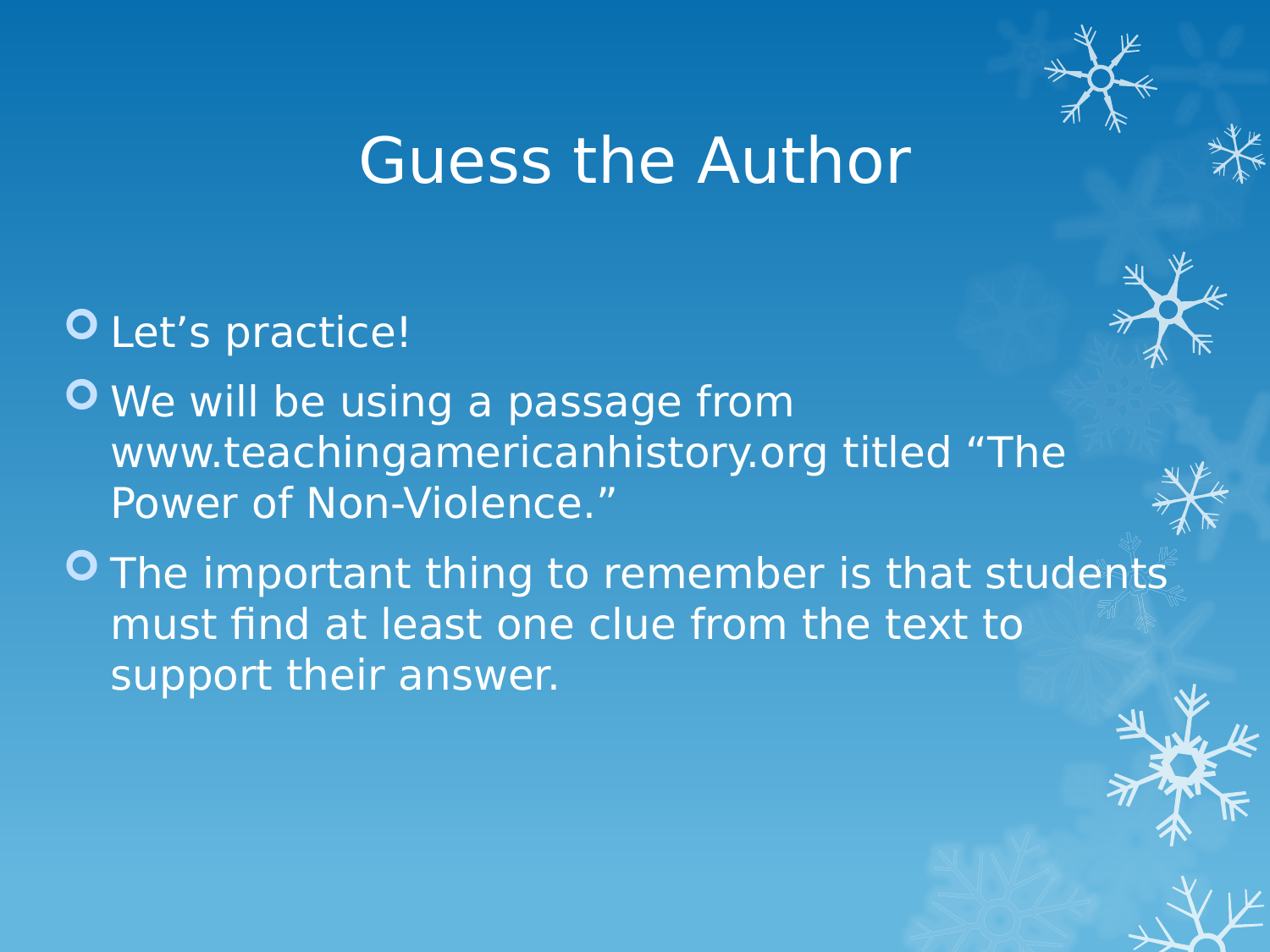

# Guess the Author
Let’s practice!
We will be using a passage from www.teachingamericanhistory.org titled “The Power of Non-Violence.”
The important thing to remember is that students must find at least one clue from the text to support their answer.